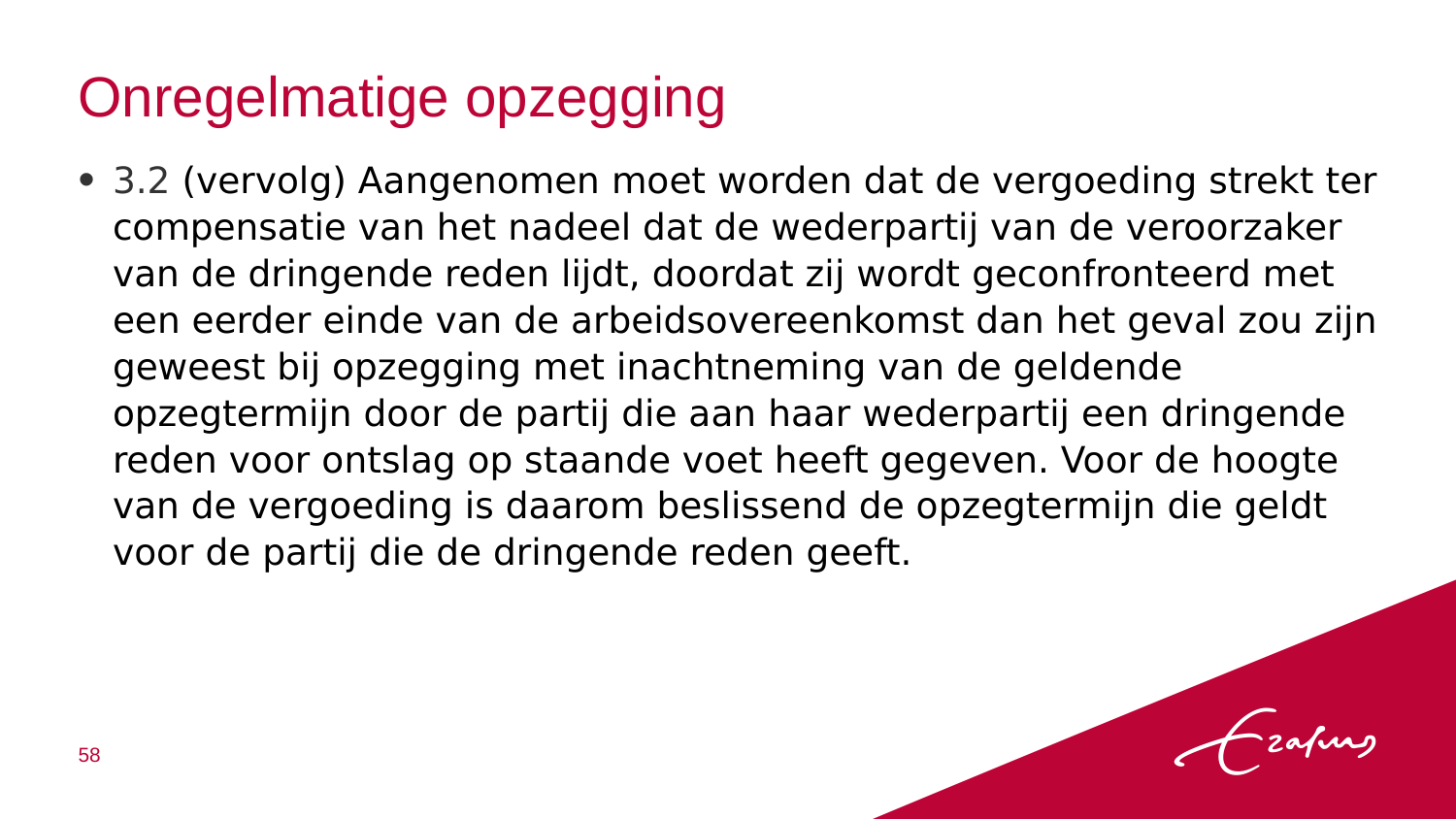

# Onregelmatige opzegging
3.2 (vervolg) Aangenomen moet worden dat de vergoeding strekt ter compensatie van het nadeel dat de wederpartij van de veroorzaker van de dringende reden lijdt, doordat zij wordt geconfronteerd met een eerder einde van de arbeidsovereenkomst dan het geval zou zijn geweest bij opzegging met inachtneming van de geldende opzegtermijn door de partij die aan haar wederpartij een dringende reden voor ontslag op staande voet heeft gegeven. Voor de hoogte van de vergoeding is daarom beslissend de opzegtermijn die geldt voor de partij die de dringende reden geeft.

58